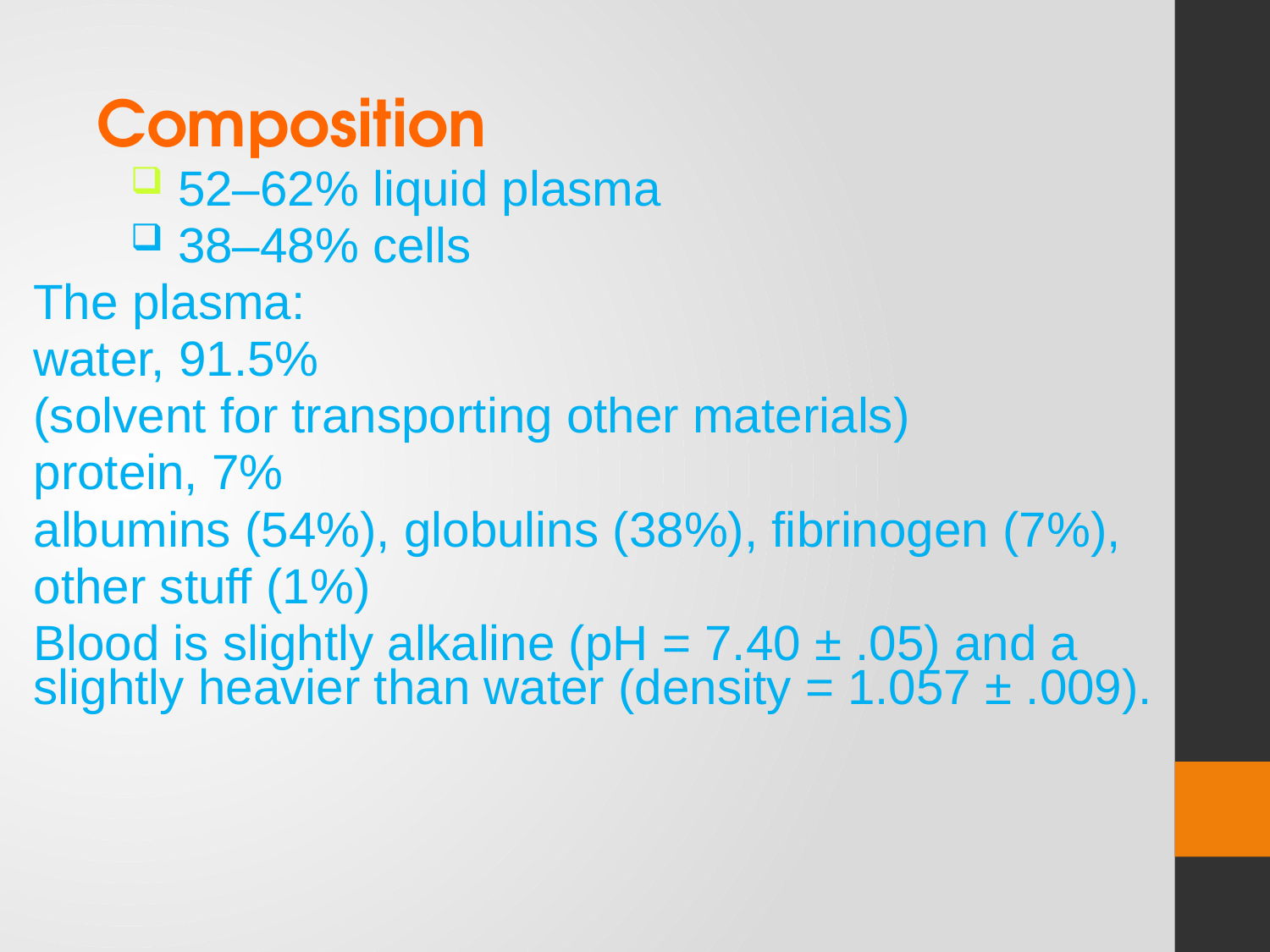

Composition
 52–62% liquid plasma
 38–48% cells
The plasma:
water, 91.5%
(solvent for transporting other materials)
protein, 7%
albumins (54%), globulins (38%), fibrinogen (7%),
other stuff (1%)
Blood is slightly alkaline (pH = 7.40 ± .05) and a slightly heavier than water (density = 1.057 ± .009).